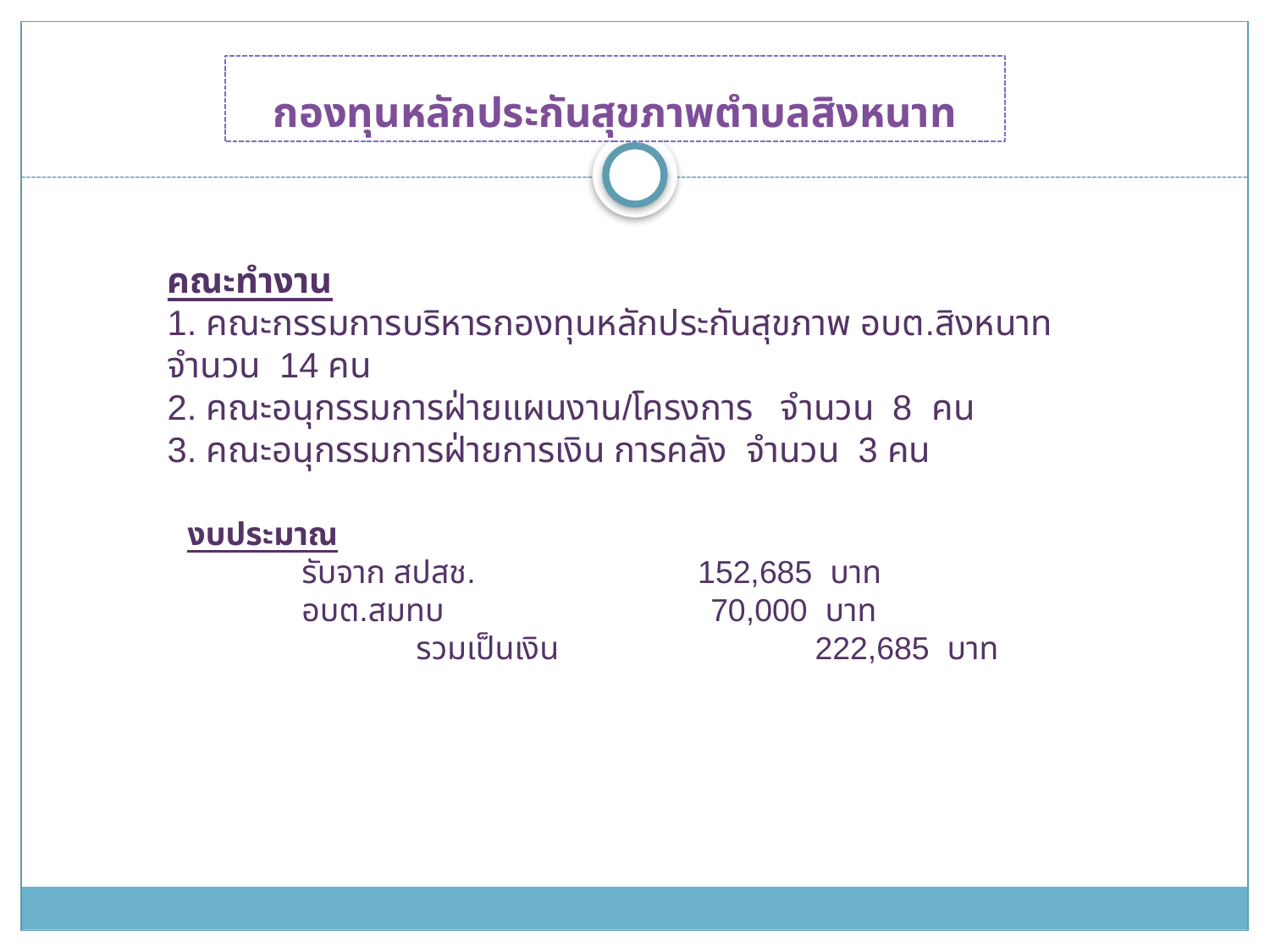

กองทุนหลักประกันสุขภาพตำบลสิงหนาท
คณะทำงาน
1. คณะกรรมการบริหารกองทุนหลักประกันสุขภาพ อบต.สิงหนาท   จำนวน  14 คน
2. คณะอนุกรรมการฝ่ายแผนงาน/โครงการ   จำนวน  8  คน
3. คณะอนุกรรมการฝ่ายการเงิน การคลัง  จำนวน  3 คน
# งบประมาณ รับจาก สปสช.     		      152,685  บาท อบต.สมทบ          		        70,000  บาท รวมเป็นเงิน                               222,685  บาท